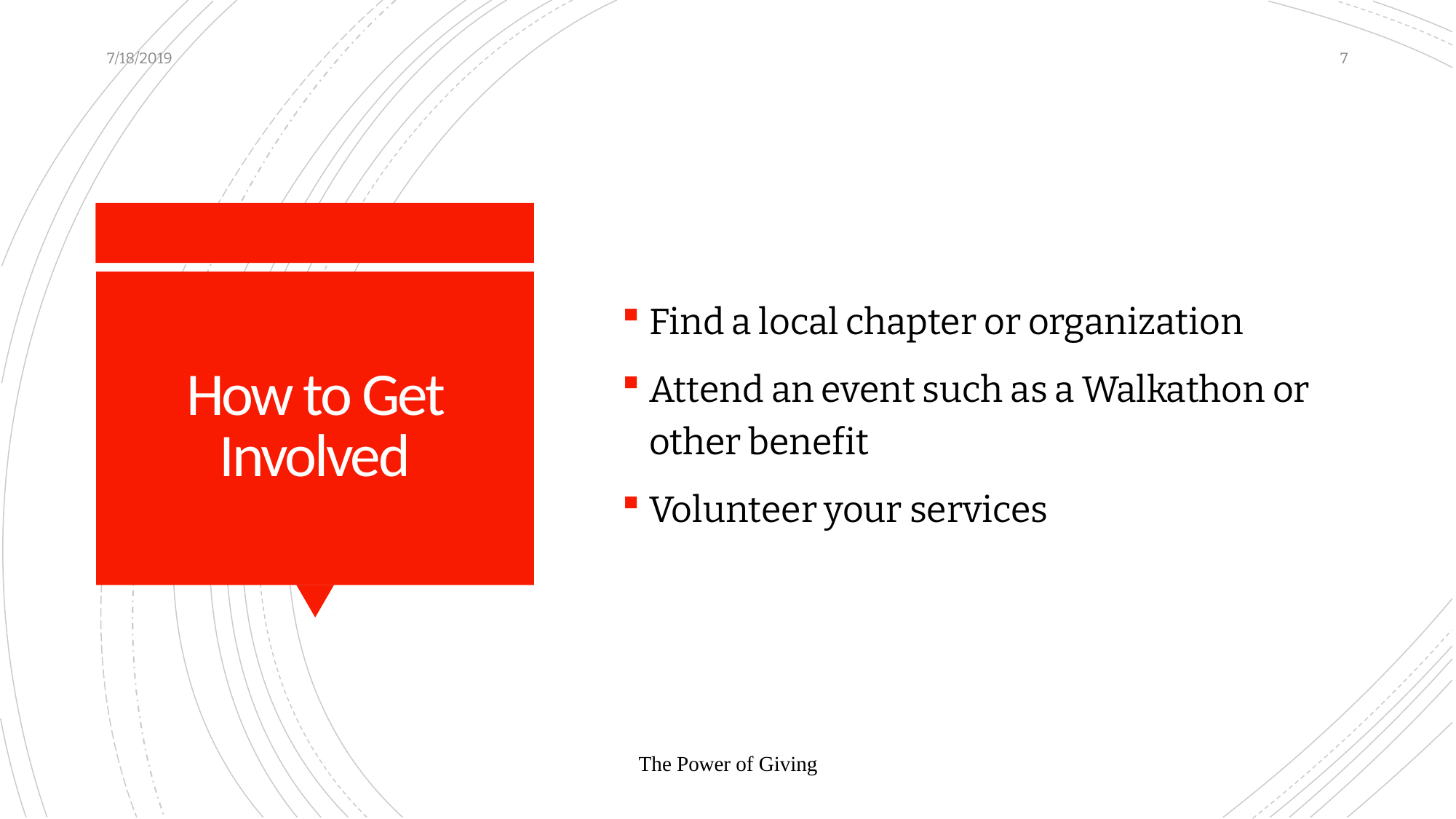

7/18/2019
7
Find a local chapter or organization
Attend an event such as a Walkathon or other benefit
Volunteer your services
# How to Get Involved
The Power of Giving